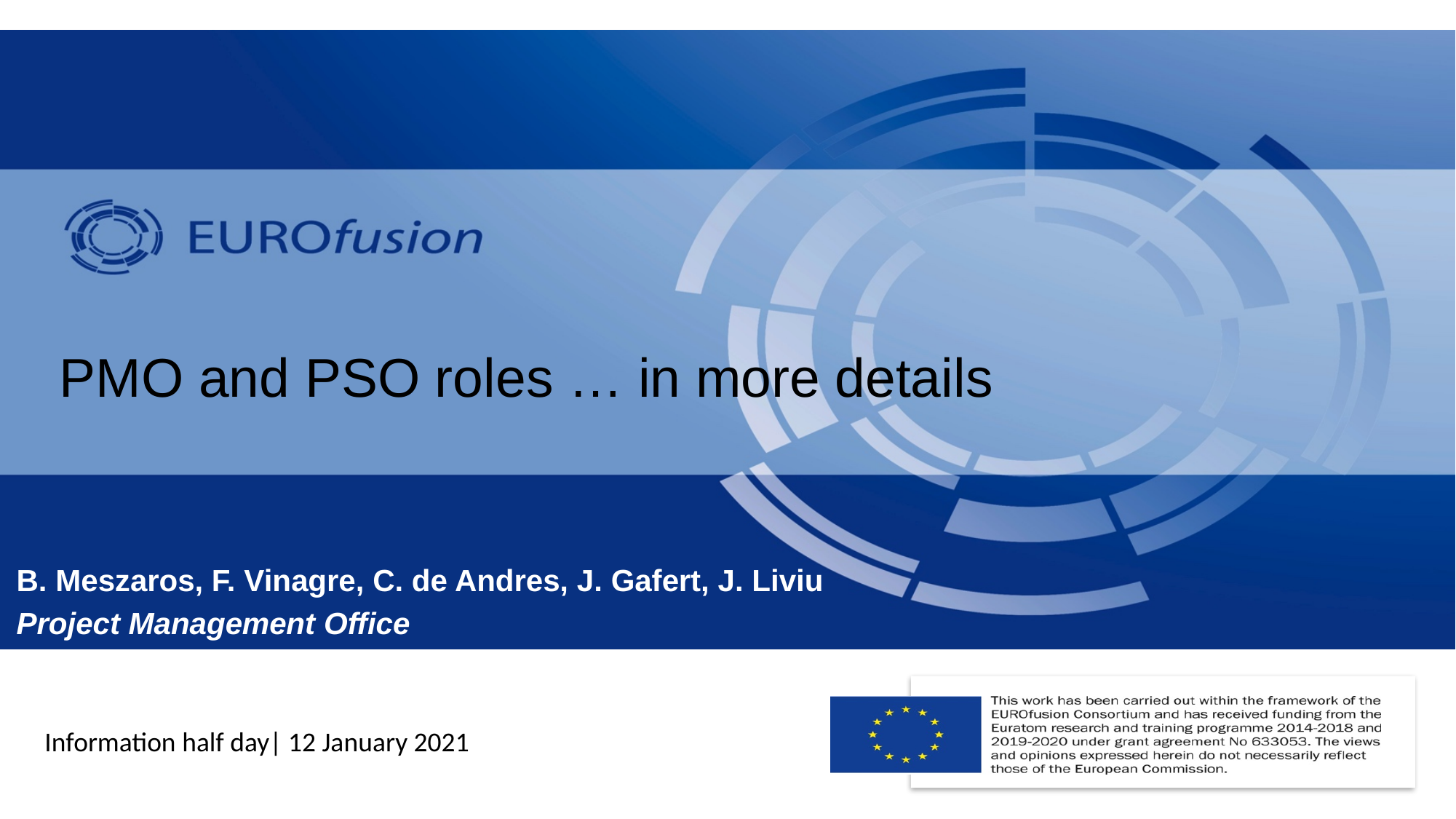

# PMO and PSO roles … in more details
B. Meszaros, F. Vinagre, C. de Andres, J. Gafert, J. Liviu
Project Management Office

Information half day| 12 January 2021